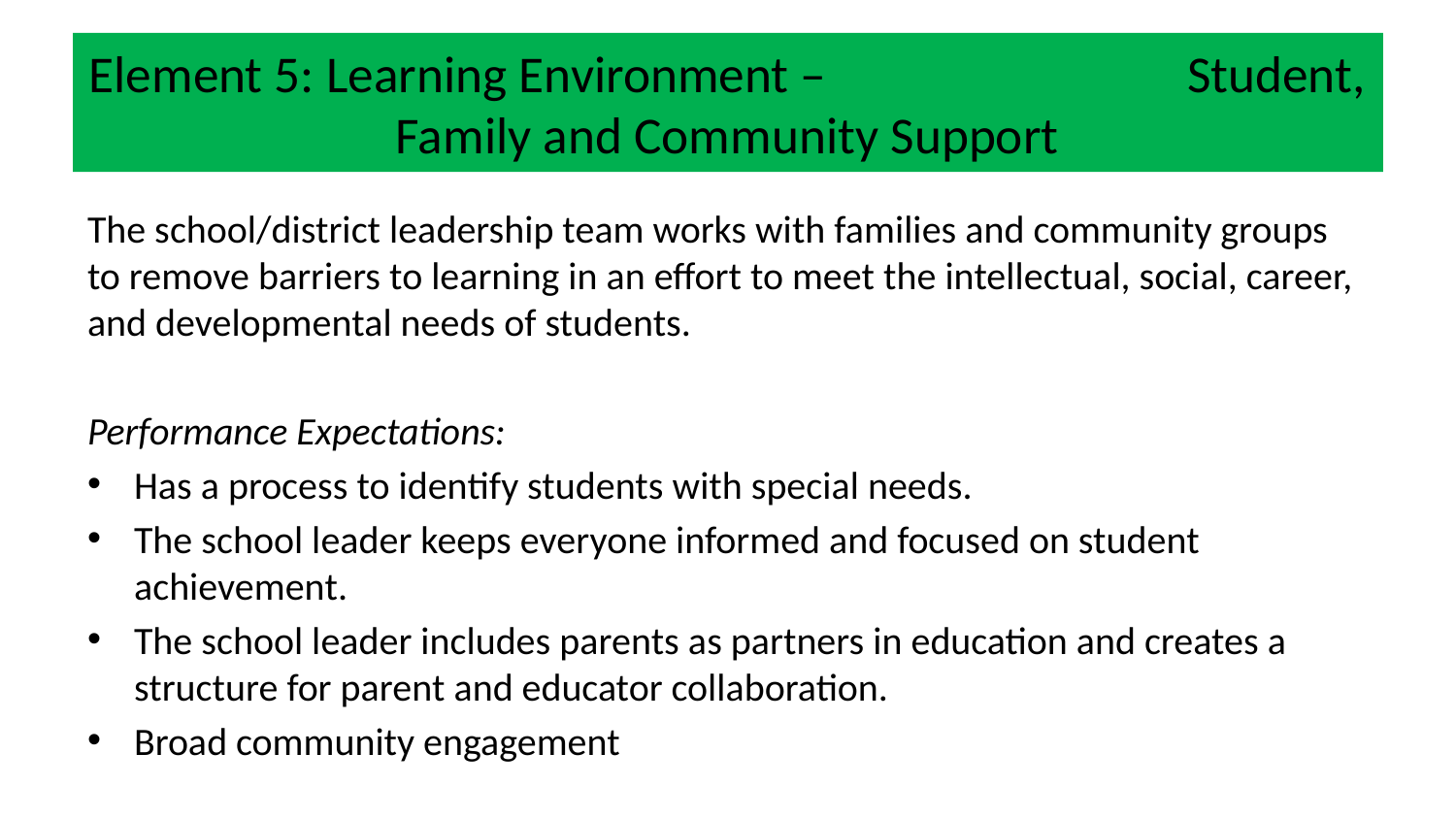

# Element 5: Learning Environment –                               Student, Family and Community Support
The school/district leadership team works with families and community groups to remove barriers to learning in an effort to meet the intellectual, social, career, and developmental needs of students.

Performance Expectations:
Has a process to identify students with special needs.
The school leader keeps everyone informed and focused on student achievement.
The school leader includes parents as partners in education and creates a structure for parent and educator collaboration.
Broad community engagement